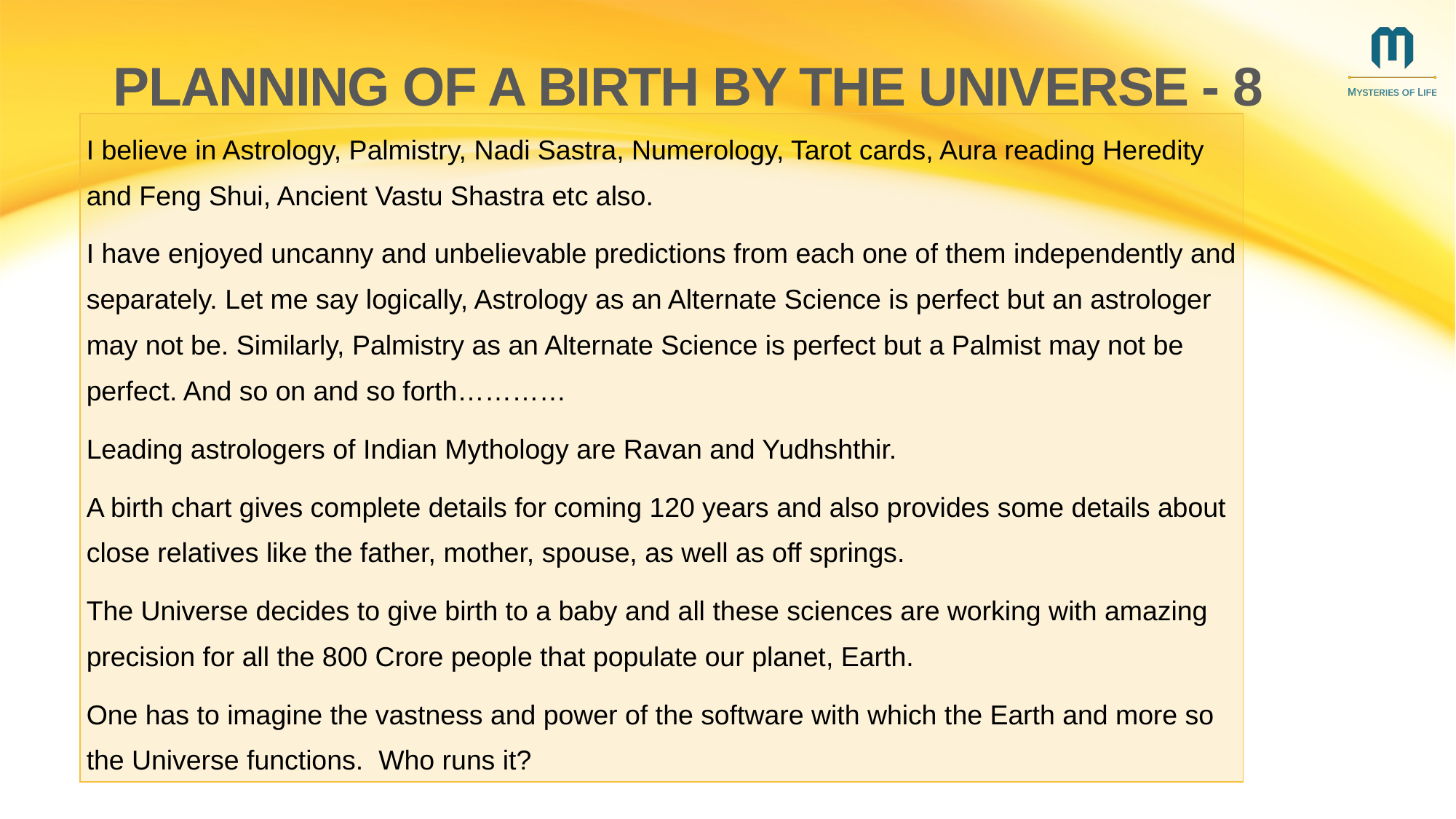

# Planning of a birth by the Universe - 8
| I believe in Astrology, Palmistry, Nadi Sastra, Numerology, Tarot cards, Aura reading Heredity and Feng Shui, Ancient Vastu Shastra etc also. I have enjoyed uncanny and unbelievable predictions from each one of them independently and separately. Let me say logically, Astrology as an Alternate Science is perfect but an astrologer may not be. Similarly, Palmistry as an Alternate Science is perfect but a Palmist may not be perfect. And so on and so forth………… Leading astrologers of Indian Mythology are Ravan and Yudhshthir. A birth chart gives complete details for coming 120 years and also provides some details about close relatives like the father, mother, spouse, as well as off springs. The Universe decides to give birth to a baby and all these sciences are working with amazing precision for all the 800 Crore people that populate our planet, Earth. One has to imagine the vastness and power of the software with which the Earth and more so the Universe functions. Who runs it? |
| --- |